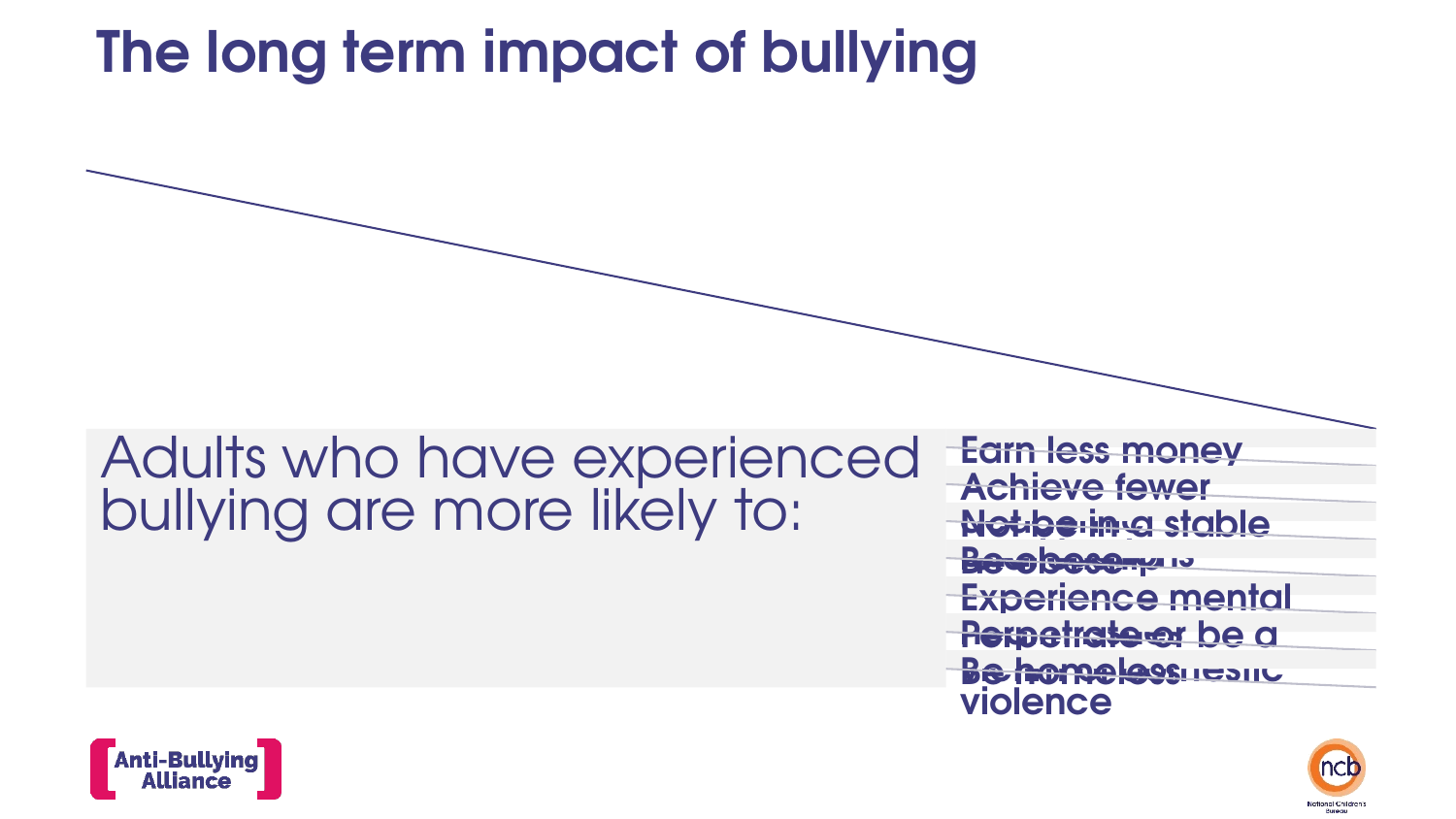

# The long term impact of bullying
Be obese
Experience mental health issues
Be homeless